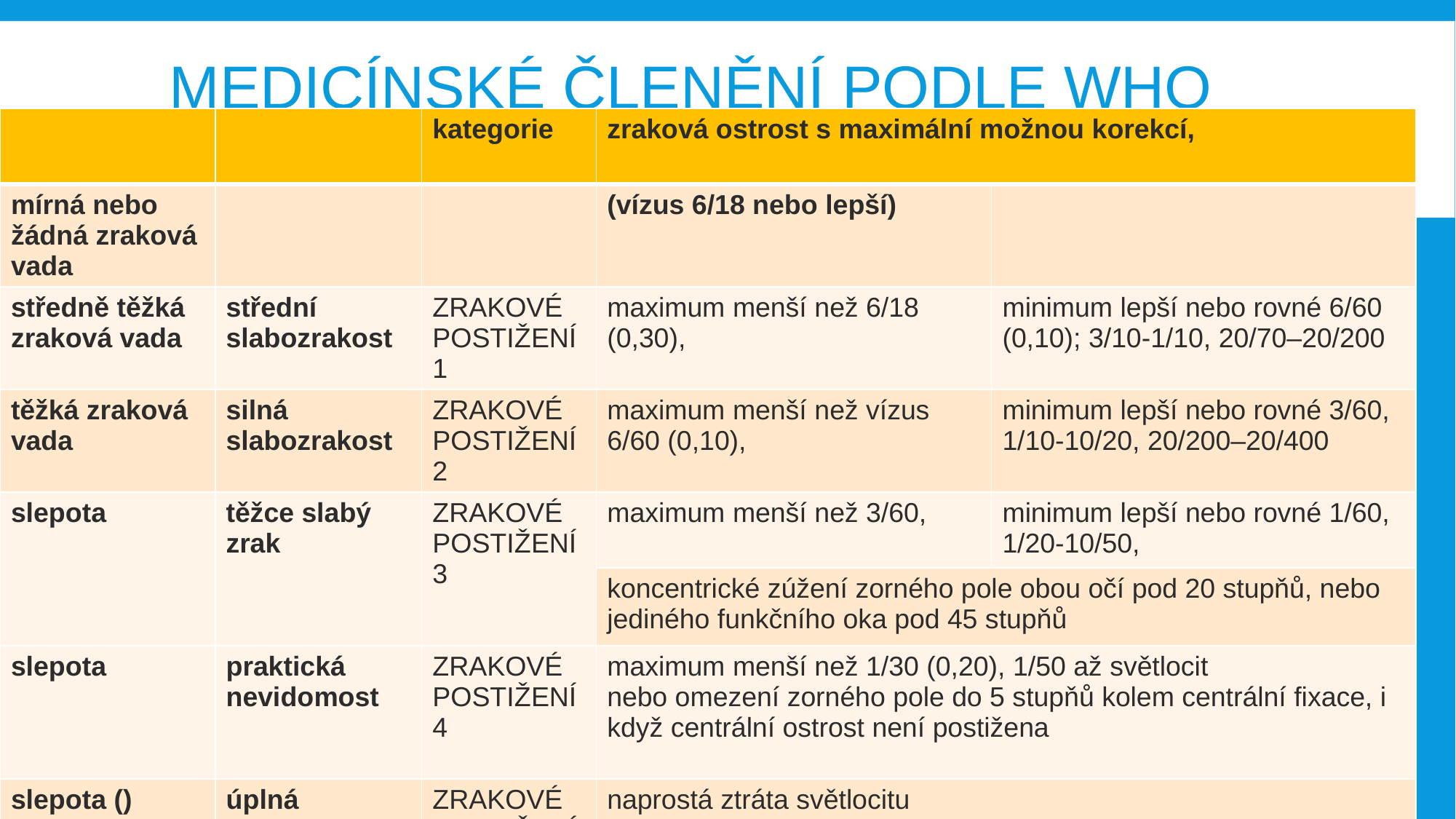

# Medicínské členění podle who
|  |  | kategorie | zraková ostrost s maximální možnou korekcí, |  |
| --- | --- | --- | --- | --- |
| mírná nebo žádná zraková vada |  |  | (vízus 6/18 nebo lepší) |  |
| středně těžká zraková vada | střední slabozrakost | ZRAKOVÉ POSTIŽENÍ 1 | maximum menší než 6/18 (0,30), | minimum lepší nebo rovné 6/60 (0,10); 3/10-1/10, 20/70–20/200 |
| těžká zraková vada | silná slabozrakost | ZRAKOVÉ POSTIŽENÍ 2 | maximum menší než vízus 6/60 (0,10), | minimum lepší nebo rovné 3/60, 1/10-10/20, 20/200–20/400 |
| slepota | těžce slabý zrak | ZRAKOVÉ POSTIŽENÍ 3 | maximum menší než 3/60, | minimum lepší nebo rovné 1/60, 1/20-10/50, |
|  |  |  | koncentrické zúžení zorného pole obou očí pod 20 stupňů, nebo jediného funkčního oka pod 45 stupňů |  |
| slepota | praktická nevidomost | ZRAKOVÉ POSTIŽENÍ 4 | maximum menší než 1/30 (0,20), 1/50 až světlocit nebo omezení zorného pole do 5 stupňů kolem centrální fixace, i když centrální ostrost není postižena |  |
| slepota () | úplná nevidomost | ZRAKOVÉ POSTIŽENÍ 5 | naprostá ztráta světlocitu zachování světlocitu s chybnou světelnou projekcí |  |